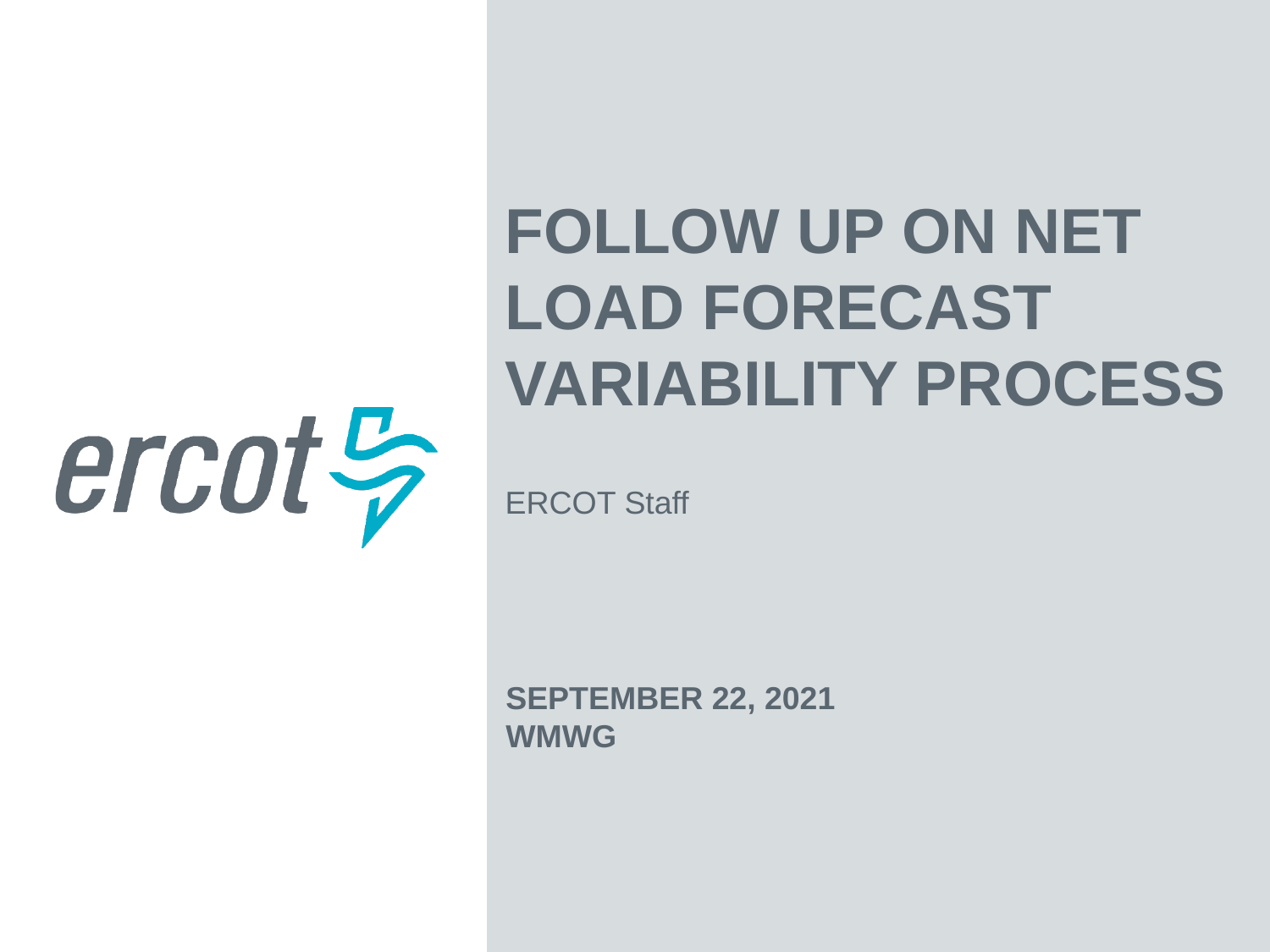

Follow Up on Net Load Forecast Variability Process
ERCOT Staff
September 22, 2021
WMWG